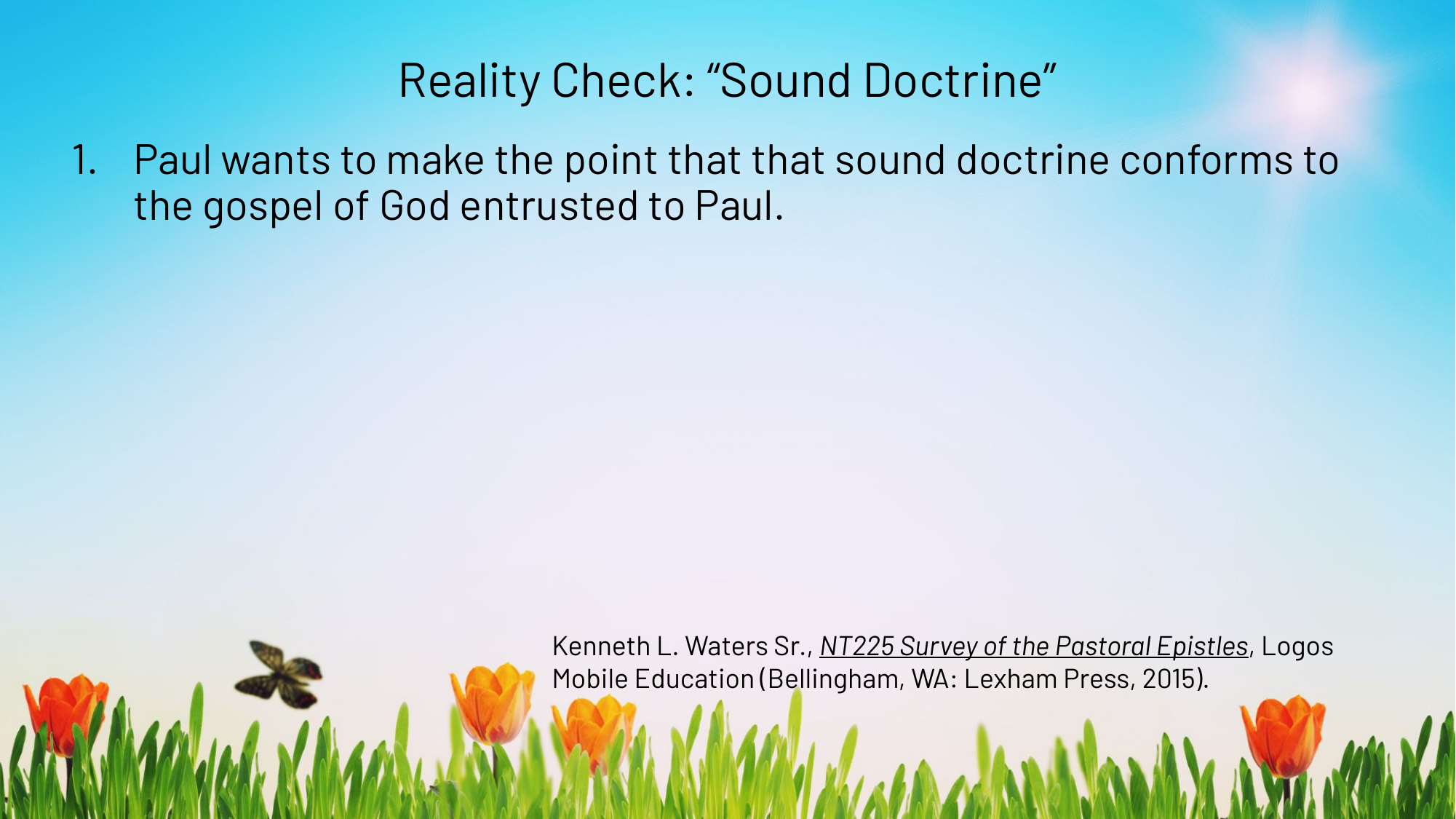

# Reality Check: “Sound Doctrine”
Paul wants to make the point that that sound doctrine conforms to the gospel of God entrusted to Paul.
Kenneth L. Waters Sr., NT225 Survey of the Pastoral Epistles, Logos Mobile Education (Bellingham, WA: Lexham Press, 2015).